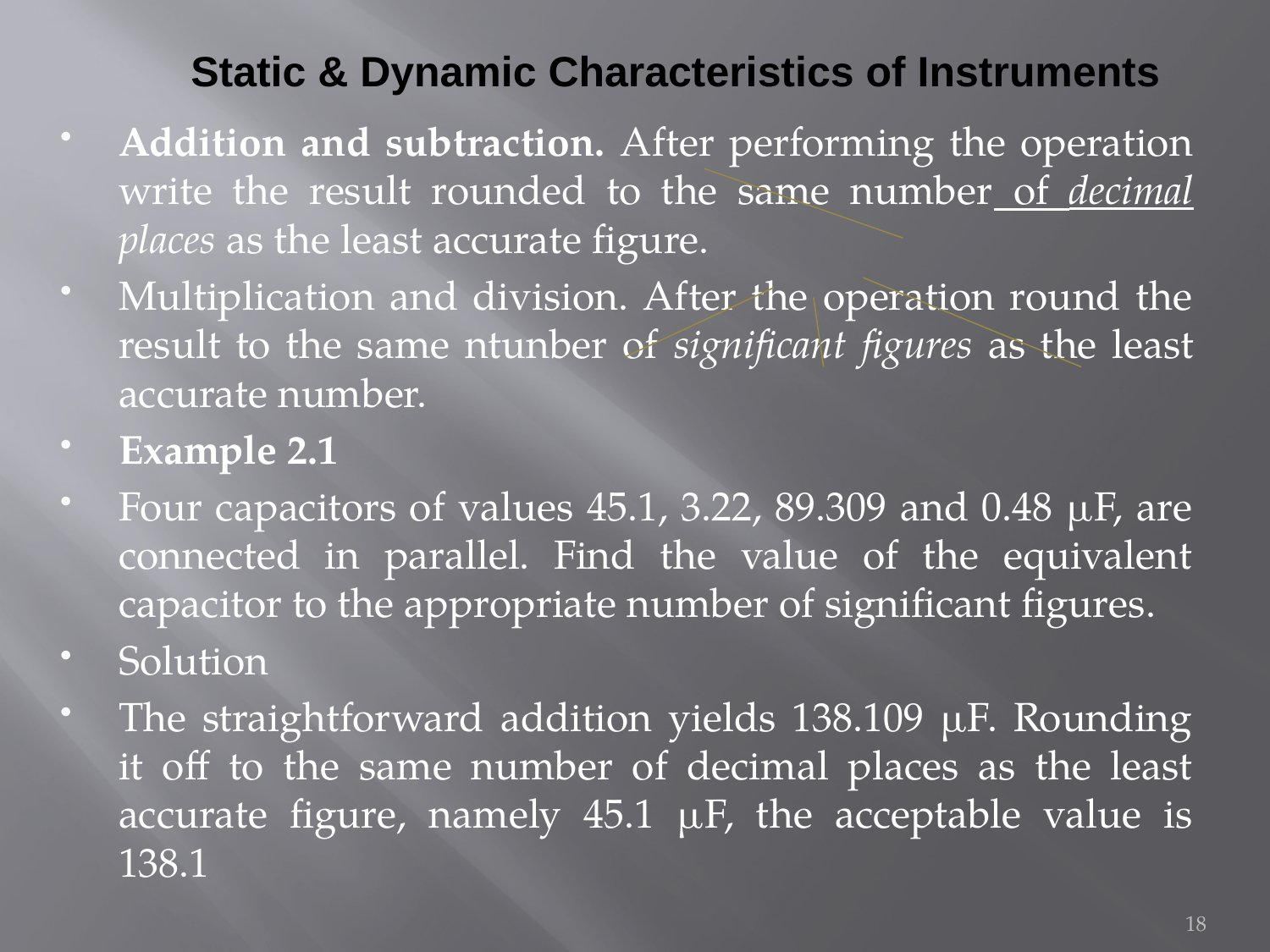

# Static & Dynamic Characteristics of Instruments

Addition and subtraction. After performing the operation write the result rounded to the same number of decimal places as the least accurate figure.
Multiplication and division. After the operation round the result to the same ntunber of significant figures as the least accurate number.
Example 2.1
Four capacitors of values 45.1, 3.22, 89.309 and 0.48 µF, are connected in parallel. Find the value of the equivalent capacitor to the appropriate number of significant figures.
Solution
The straightforward addition yields 138.109 µF. Rounding it off to the same number of decimal places as the least accurate figure, namely 45.1 µF, the acceptable value is 138.1

18